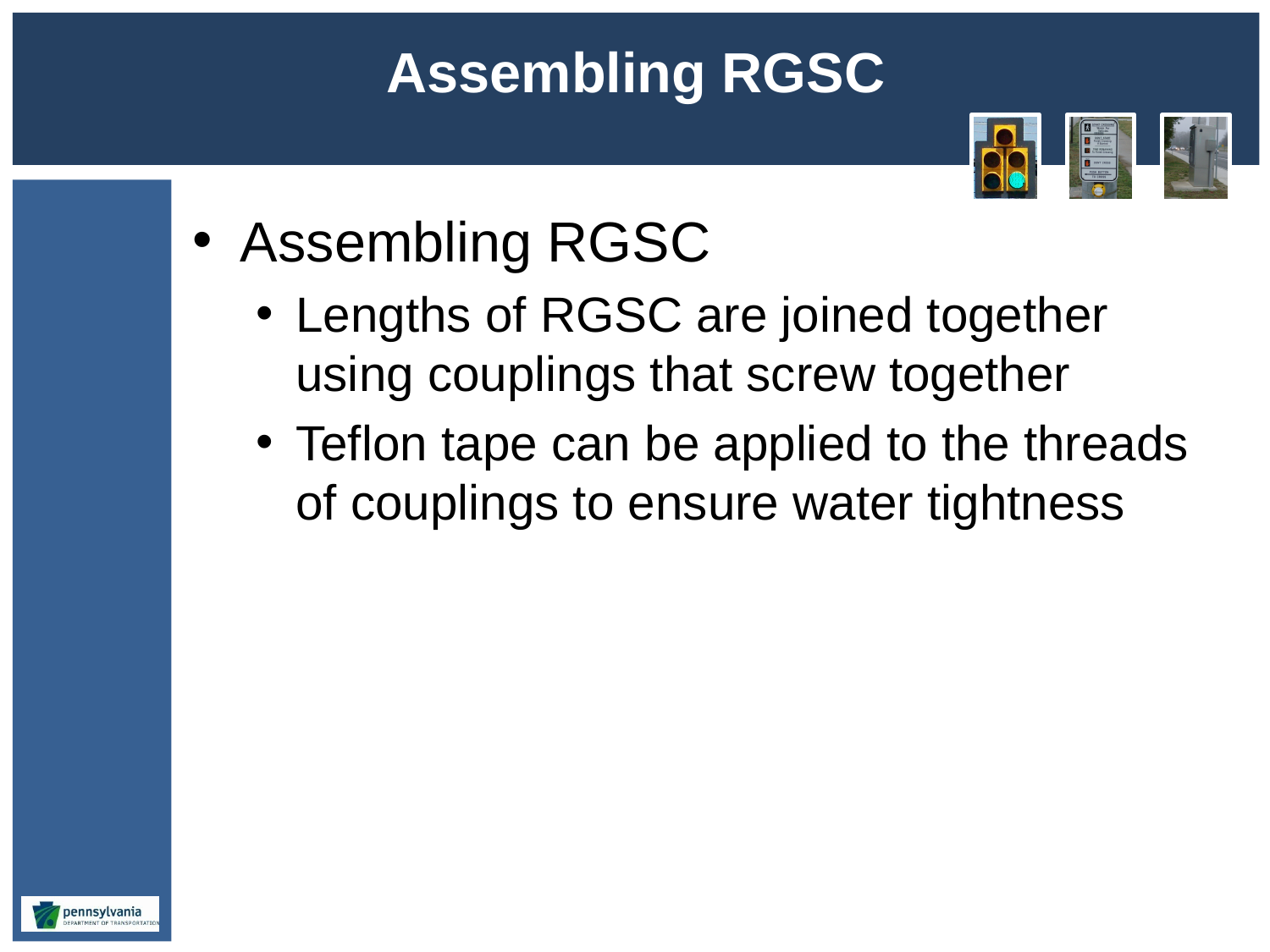

# Assembling RGSC
Assembling RGSC
Lengths of RGSC are joined together using couplings that screw together
Teflon tape can be applied to the threads of couplings to ensure water tightness